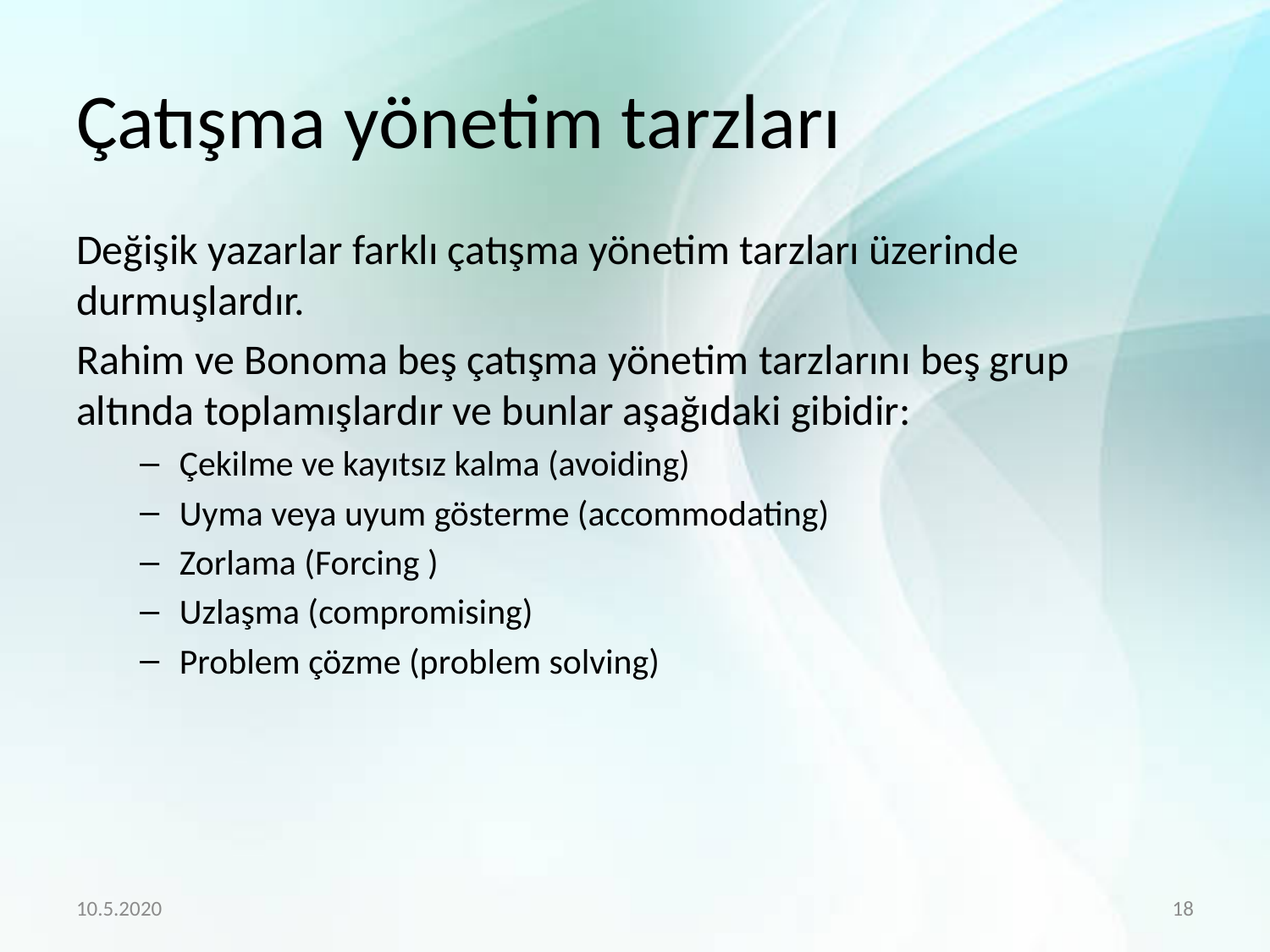

# Çatışma yönetim tarzları
Değişik yazarlar farklı çatışma yönetim tarzları üzerinde durmuşlardır.
Rahim ve Bonoma beş çatışma yönetim tarzlarını beş grup altında toplamışlardır ve bunlar aşağıdaki gibidir:
Çekilme ve kayıtsız kalma (avoiding)
Uyma veya uyum gösterme (accommodating)
Zorlama (Forcing )
Uzlaşma (compromising)
Problem çözme (problem solving)

10.5.2020
18